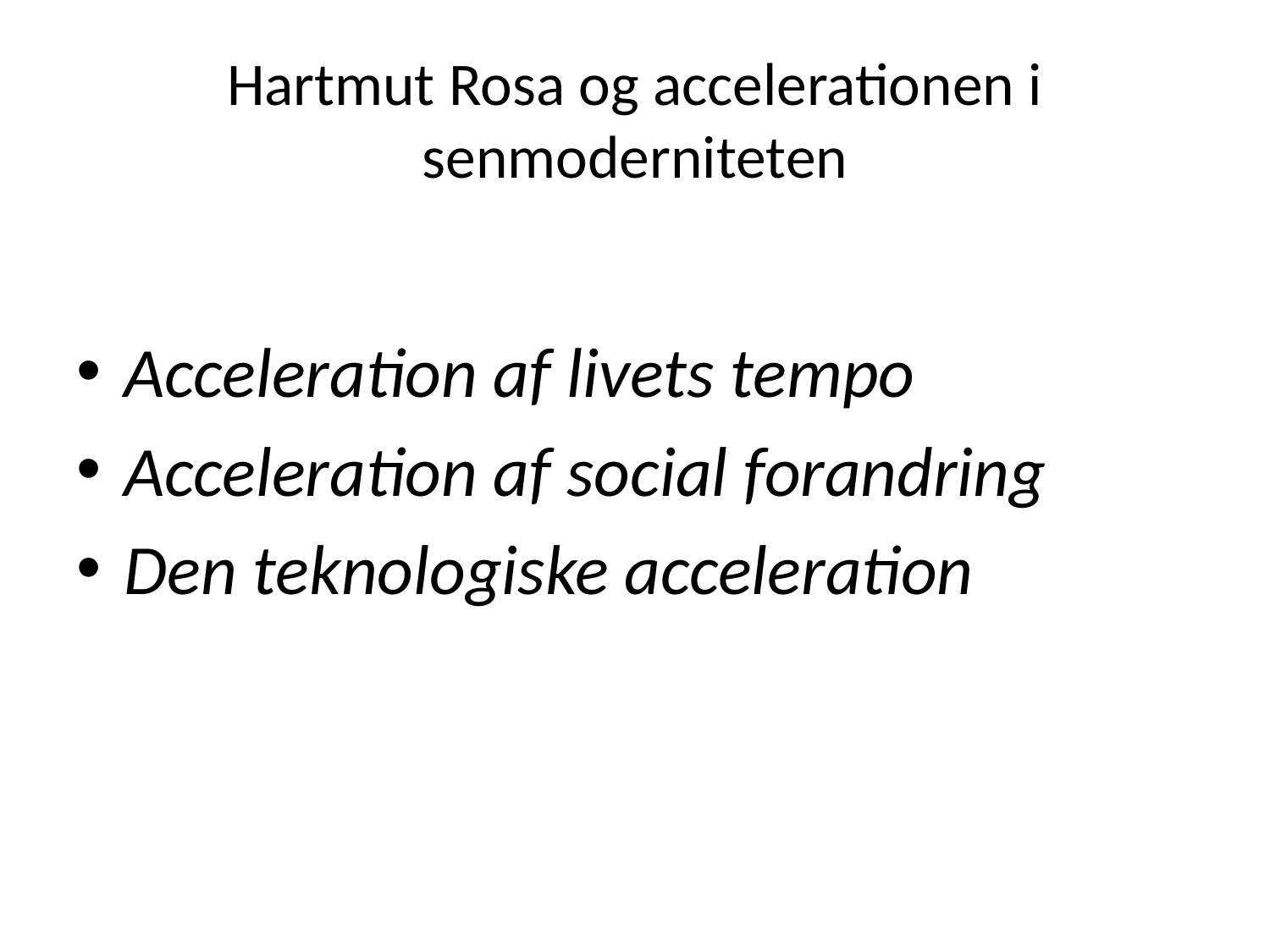

# Hartmut Rosa og accelerationen i senmoderniteten

Acceleration af livets tempo
Acceleration af social forandring
Den teknologiske acceleration